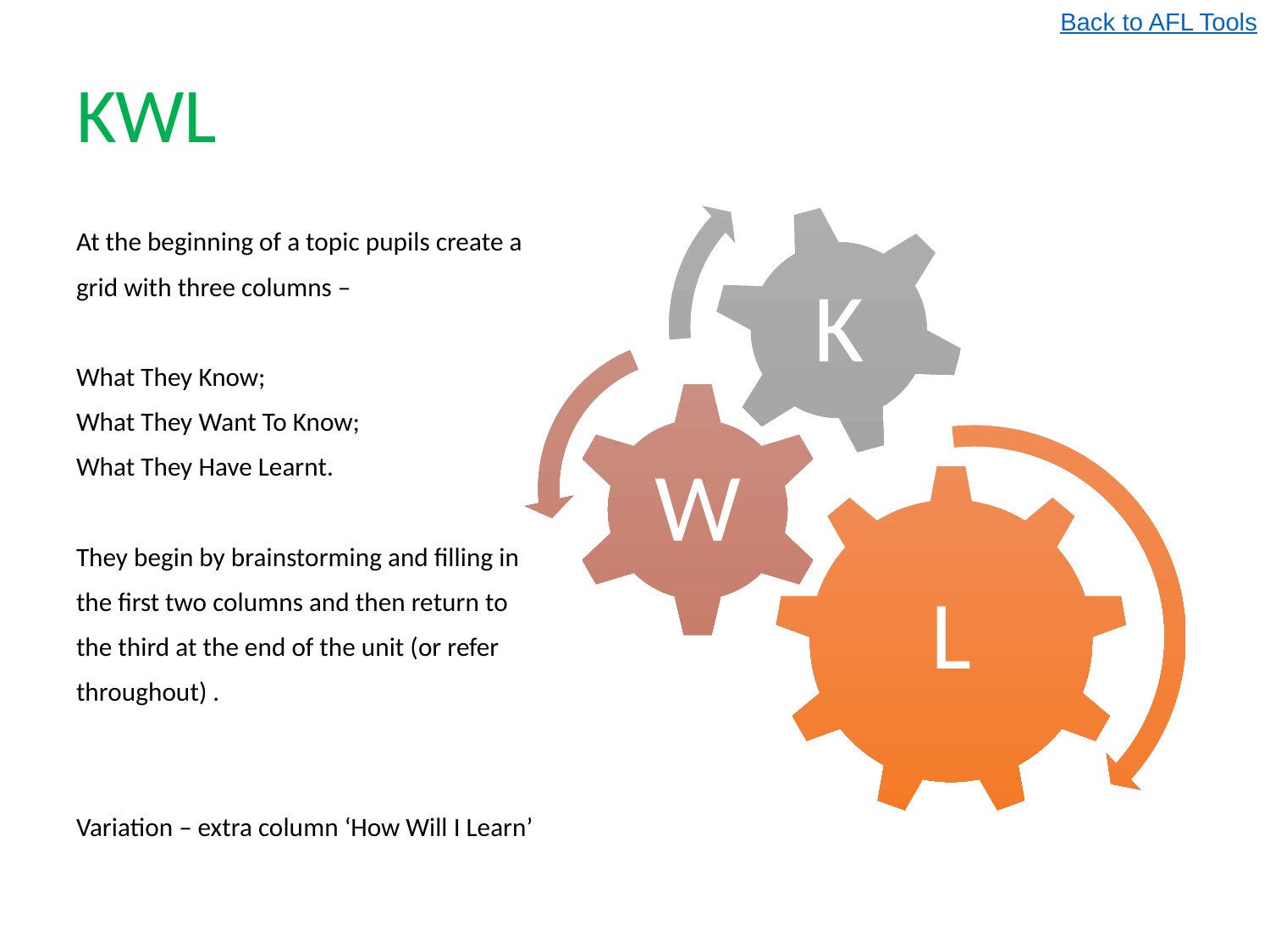

Back to AFL Tools
# KWL
L
W
K
At the beginning of a topic pupils create a
grid with three columns –

What They Know;
What They Want To Know;
What They Have Learnt.

They begin by brainstorming and filling in
the first two columns and then return to
the third at the end of the unit (or refer
throughout) .

Variation – extra column ‘How Will I Learn’